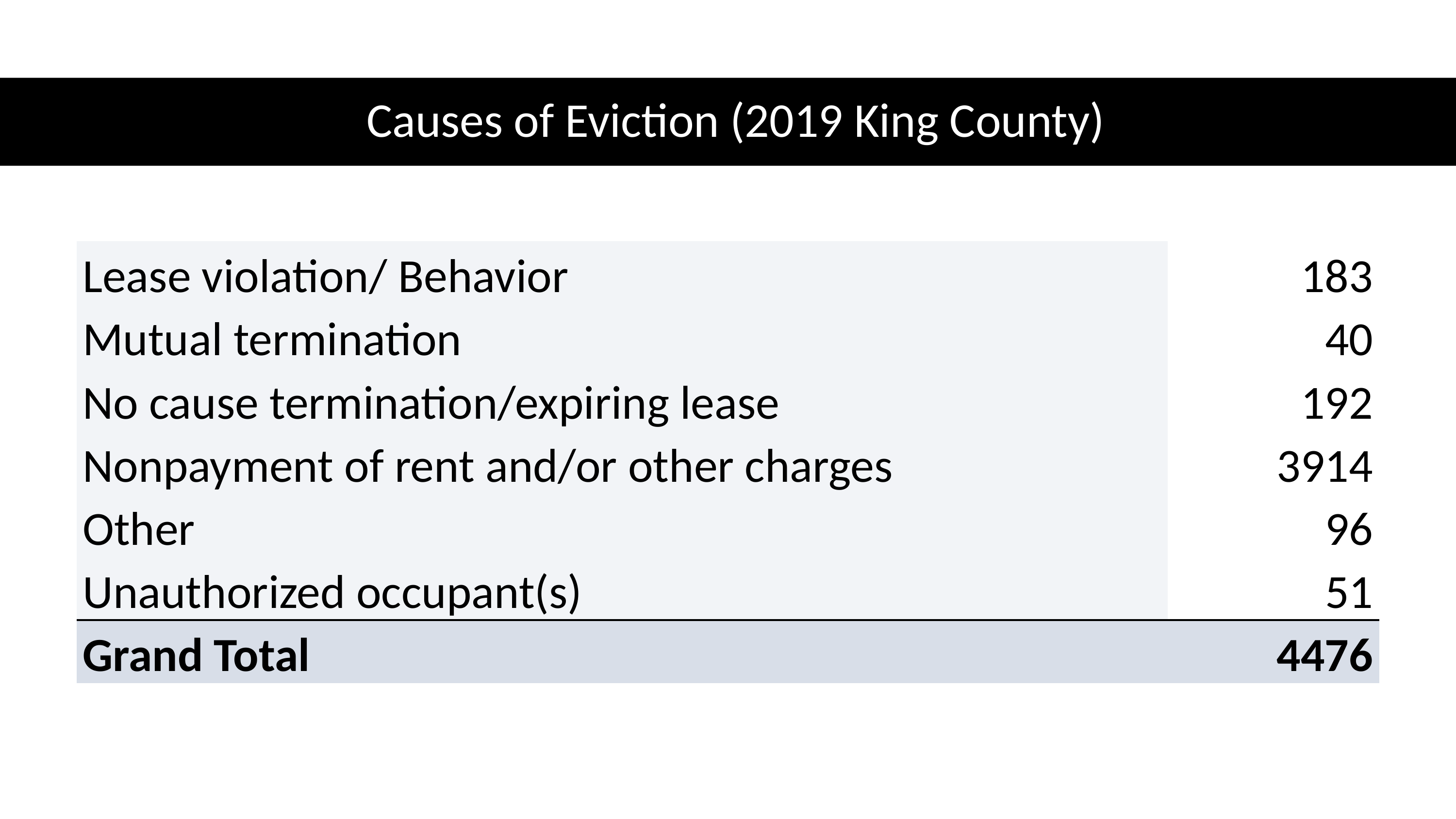

# Causes of Eviction (2019 King County)

| Lease violation/ Behavior | 183 |
| --- | --- |
| Mutual termination | 40 |
| No cause termination/expiring lease | 192 |
| Nonpayment of rent and/or other charges | 3914 |
| Other | 96 |
| Unauthorized occupant(s) | 51 |
| Grand Total | 4476 |